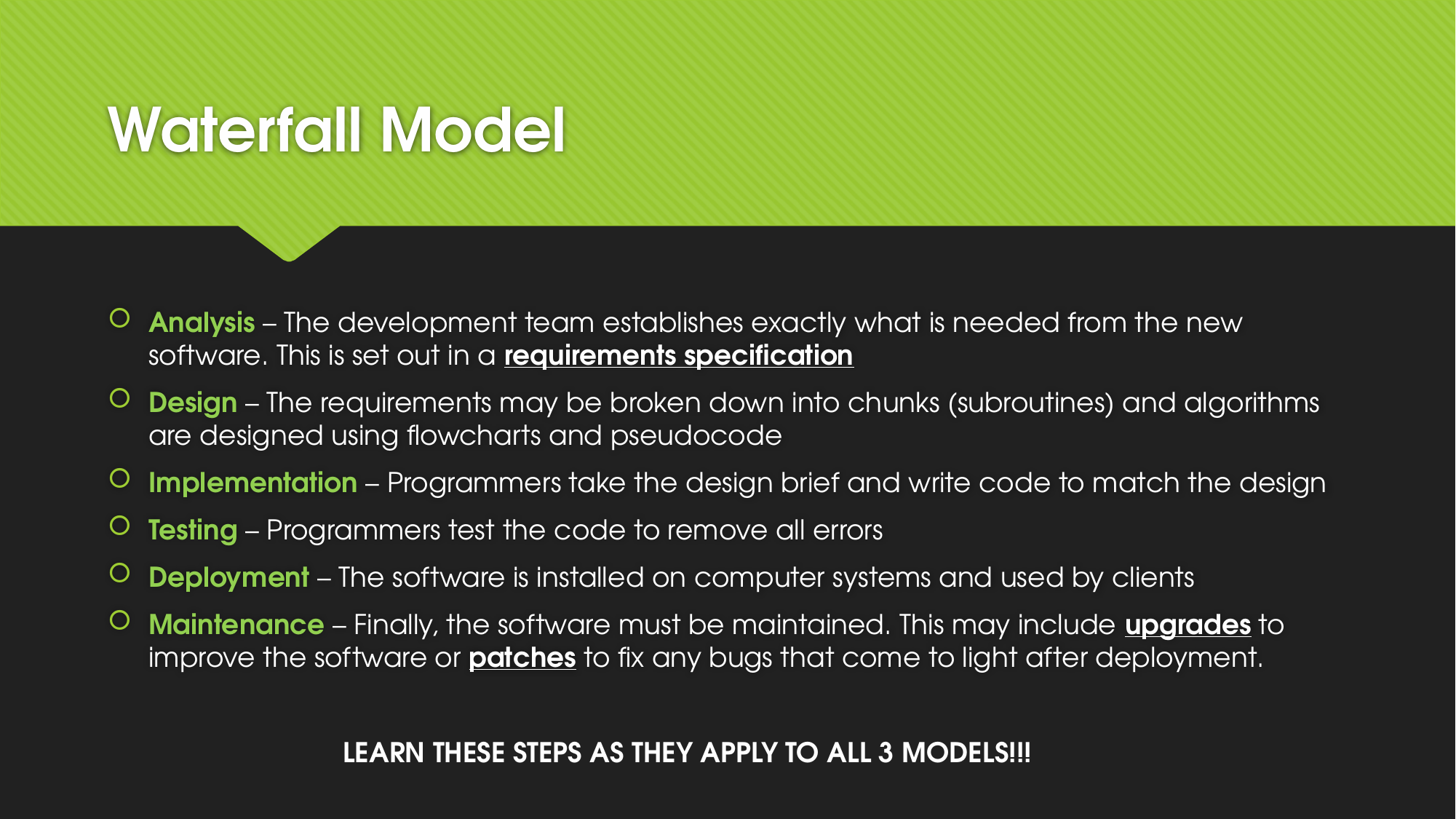

# Waterfall Model
Analysis – The development team establishes exactly what is needed from the new software. This is set out in a requirements specification
Design – The requirements may be broken down into chunks (subroutines) and algorithms are designed using flowcharts and pseudocode
Implementation – Programmers take the design brief and write code to match the design
Testing – Programmers test the code to remove all errors
Deployment – The software is installed on computer systems and used by clients
Maintenance – Finally, the software must be maintained. This may include upgrades to improve the software or patches to fix any bugs that come to light after deployment.

LEARN THESE STEPS AS THEY APPLY TO ALL 3 MODELS!!!